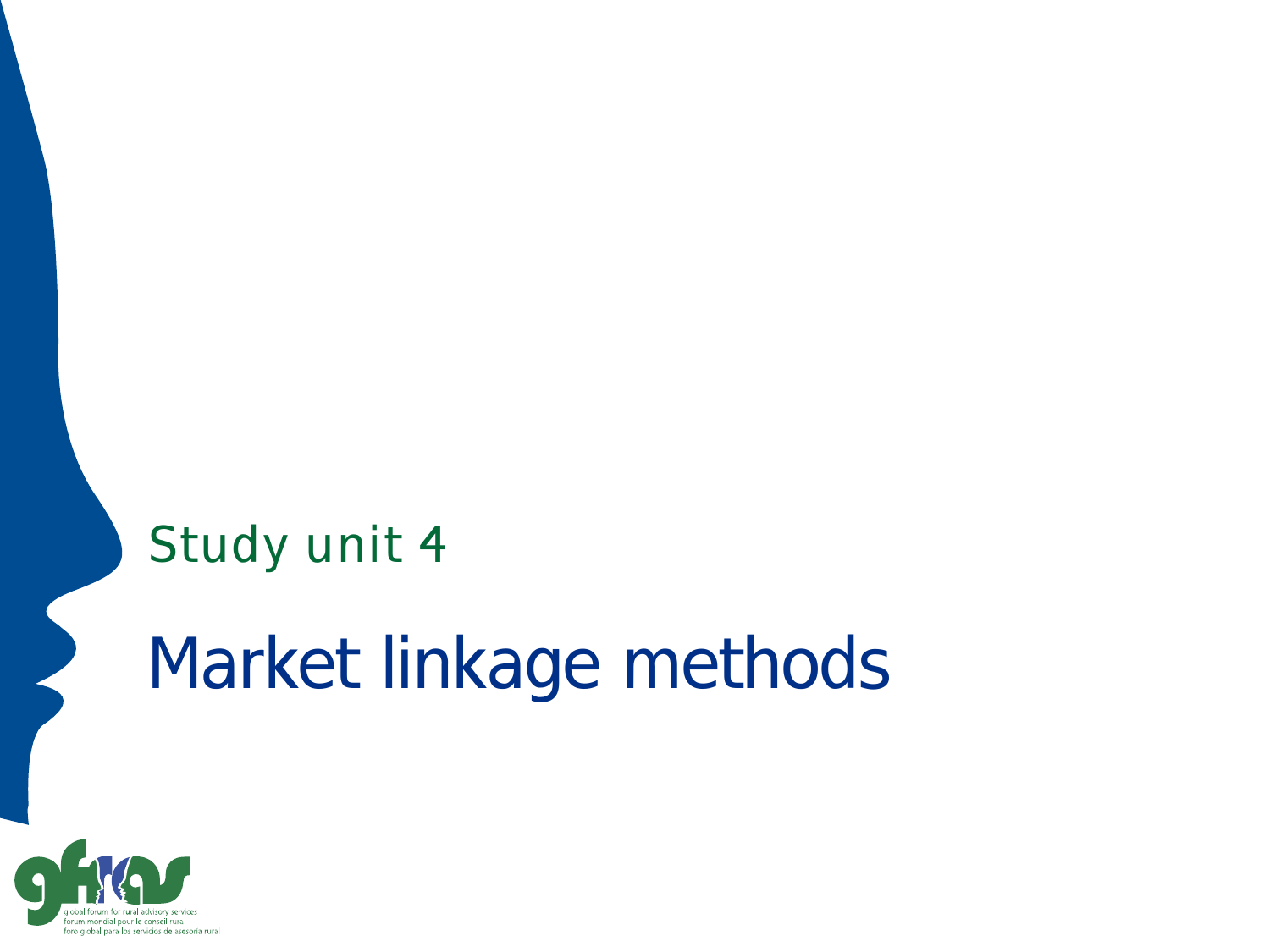

Study unit 4
# Market linkage methods